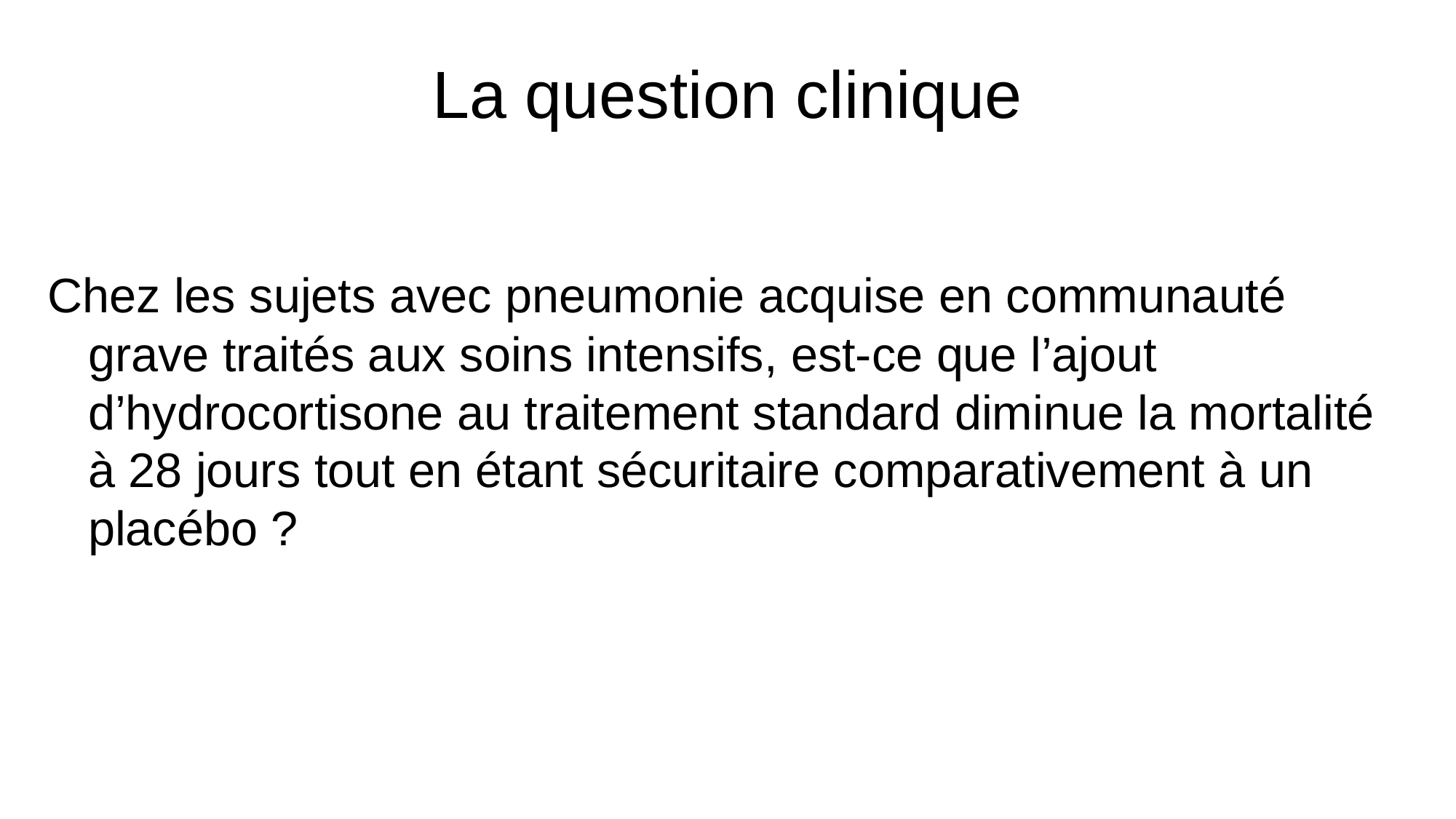

# La question clinique

Chez les sujets avec pneumonie acquise en communauté grave traités aux soins intensifs, est-ce que l’ajout d’hydrocortisone au traitement standard diminue la mortalité à 28 jours tout en étant sécuritaire comparativement à un placébo ?